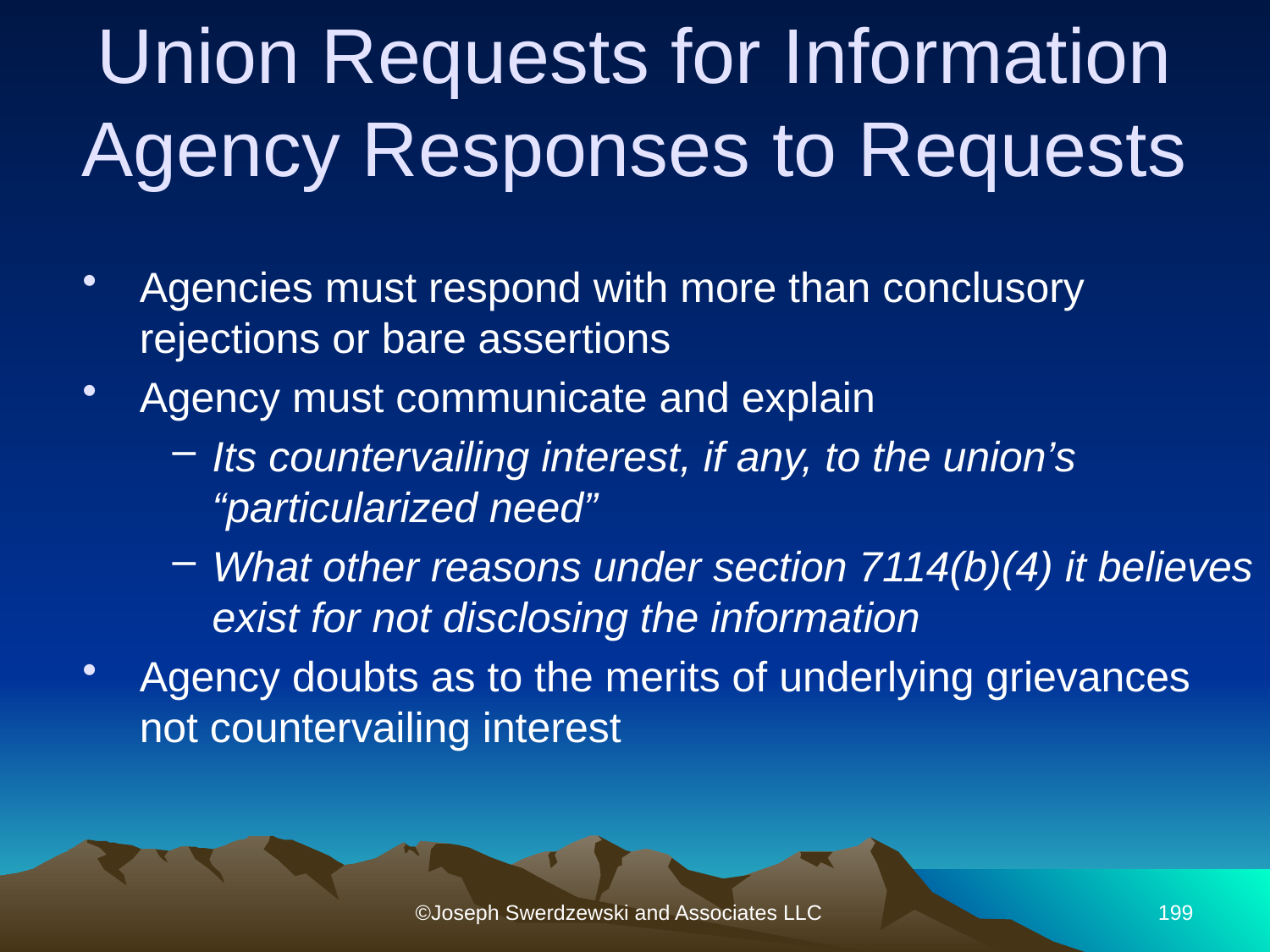

# Union Requests for Information Agency Responses to Requests
Agencies must respond with more than conclusory rejections or bare assertions
Agency must communicate and explain
Its countervailing interest, if any, to the union’s “particularized need”
What other reasons under section 7114(b)(4) it believes exist for not disclosing the information
Agency doubts as to the merits of underlying grievances not countervailing interest
©Joseph Swerdzewski and Associates LLC
199